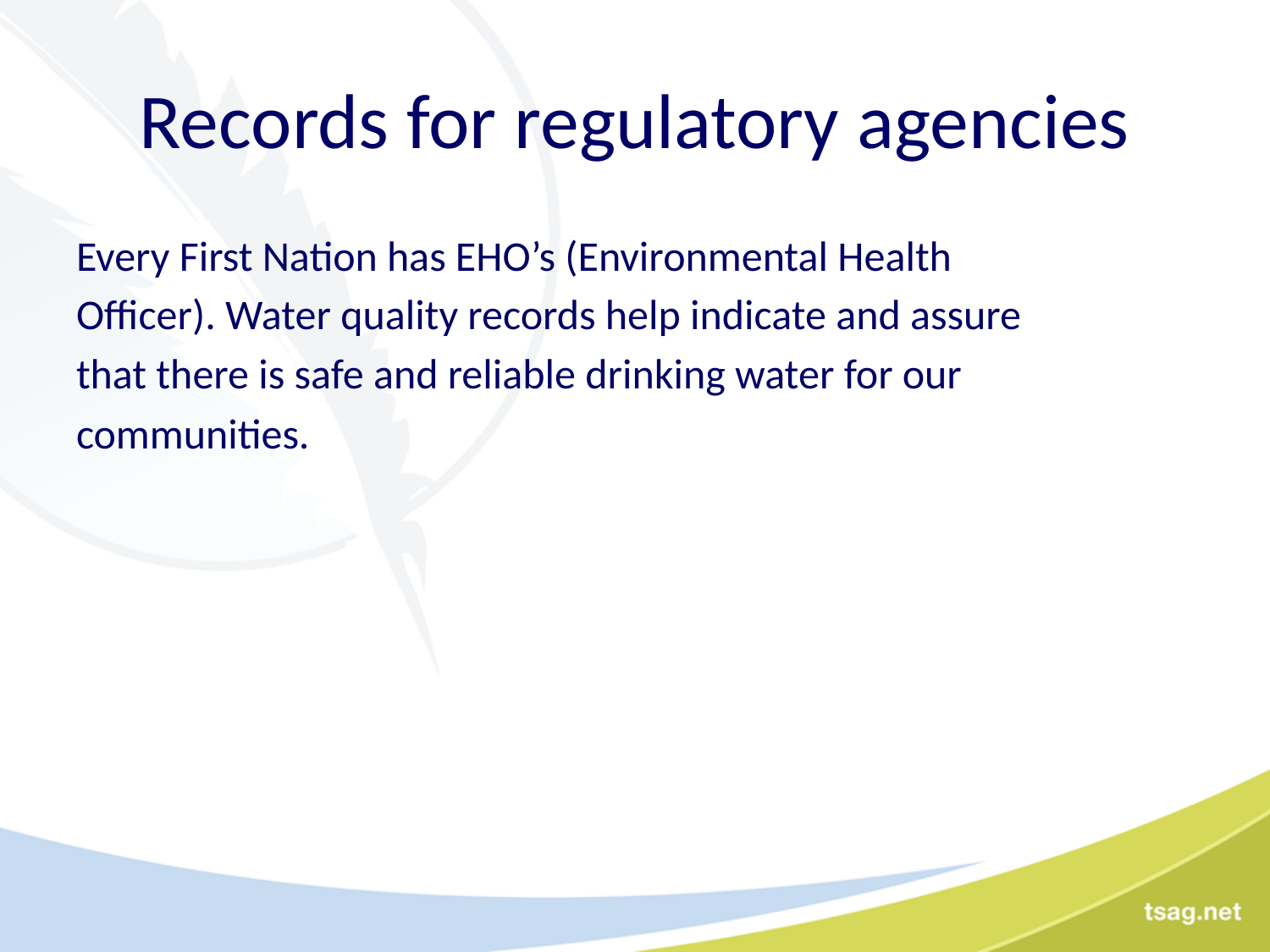

# Records for regulatory agencies
Every First Nation has EHO’s (Environmental Health
Officer). Water quality records help indicate and assure
that there is safe and reliable drinking water for our
communities.